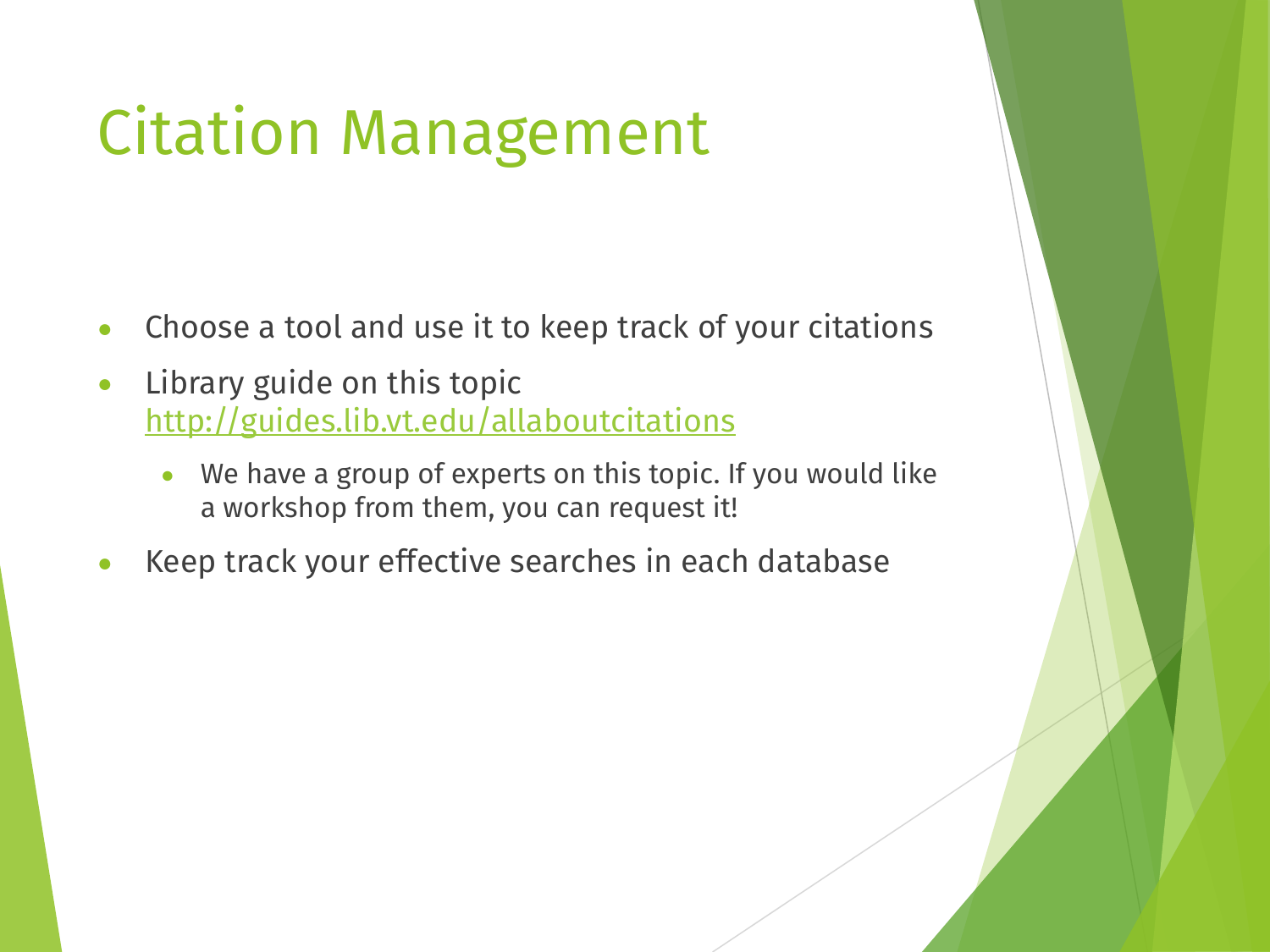

# Citation Management
Choose a tool and use it to keep track of your citations
Library guide on this topic http://guides.lib.vt.edu/allaboutcitations
We have a group of experts on this topic. If you would like a workshop from them, you can request it!
Keep track your effective searches in each database